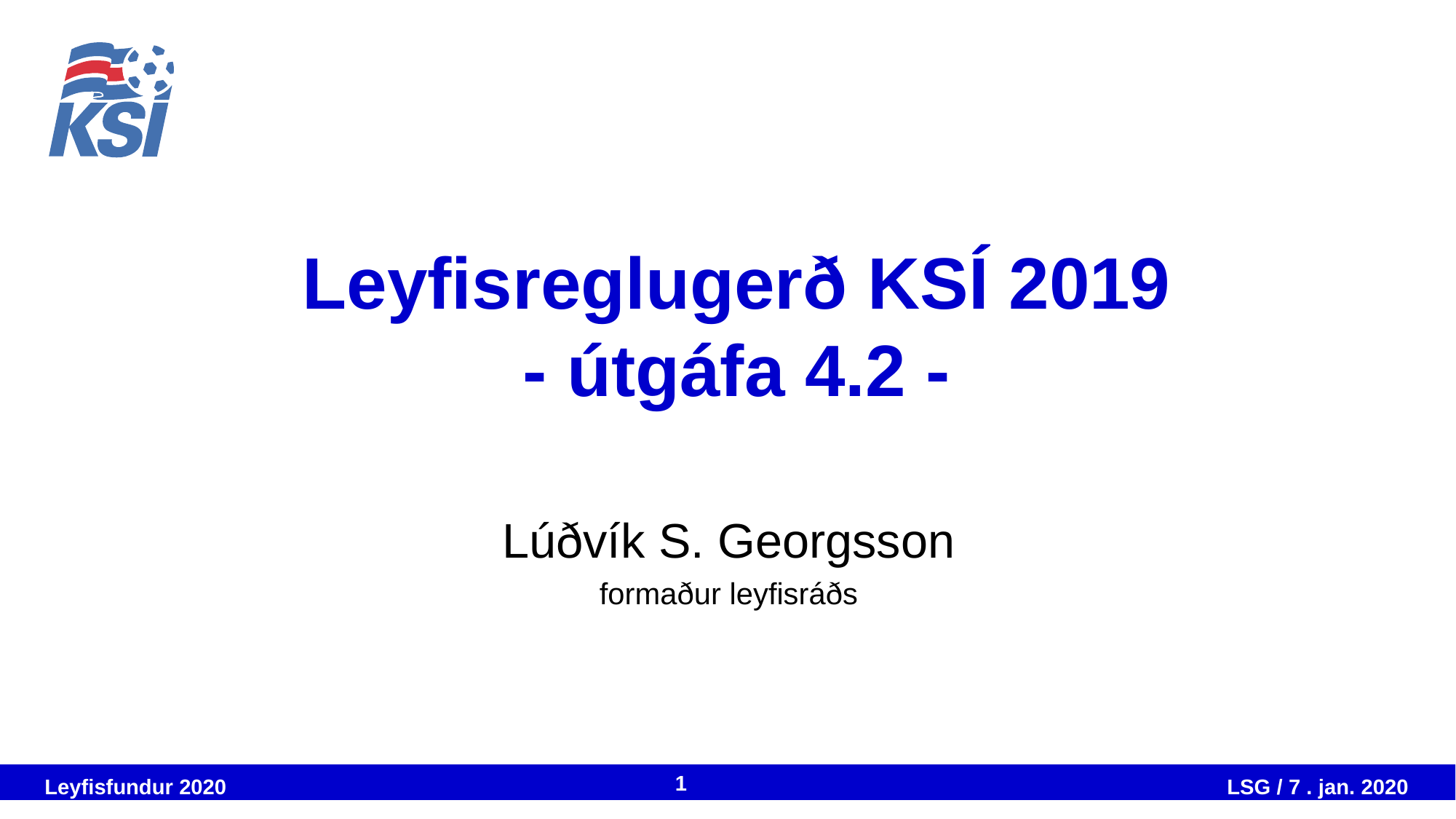

# Leyfisreglugerð KSÍ 2019 - útgáfa 4.2 -
Lúðvík S. Georgsson
formaður leyfisráðs